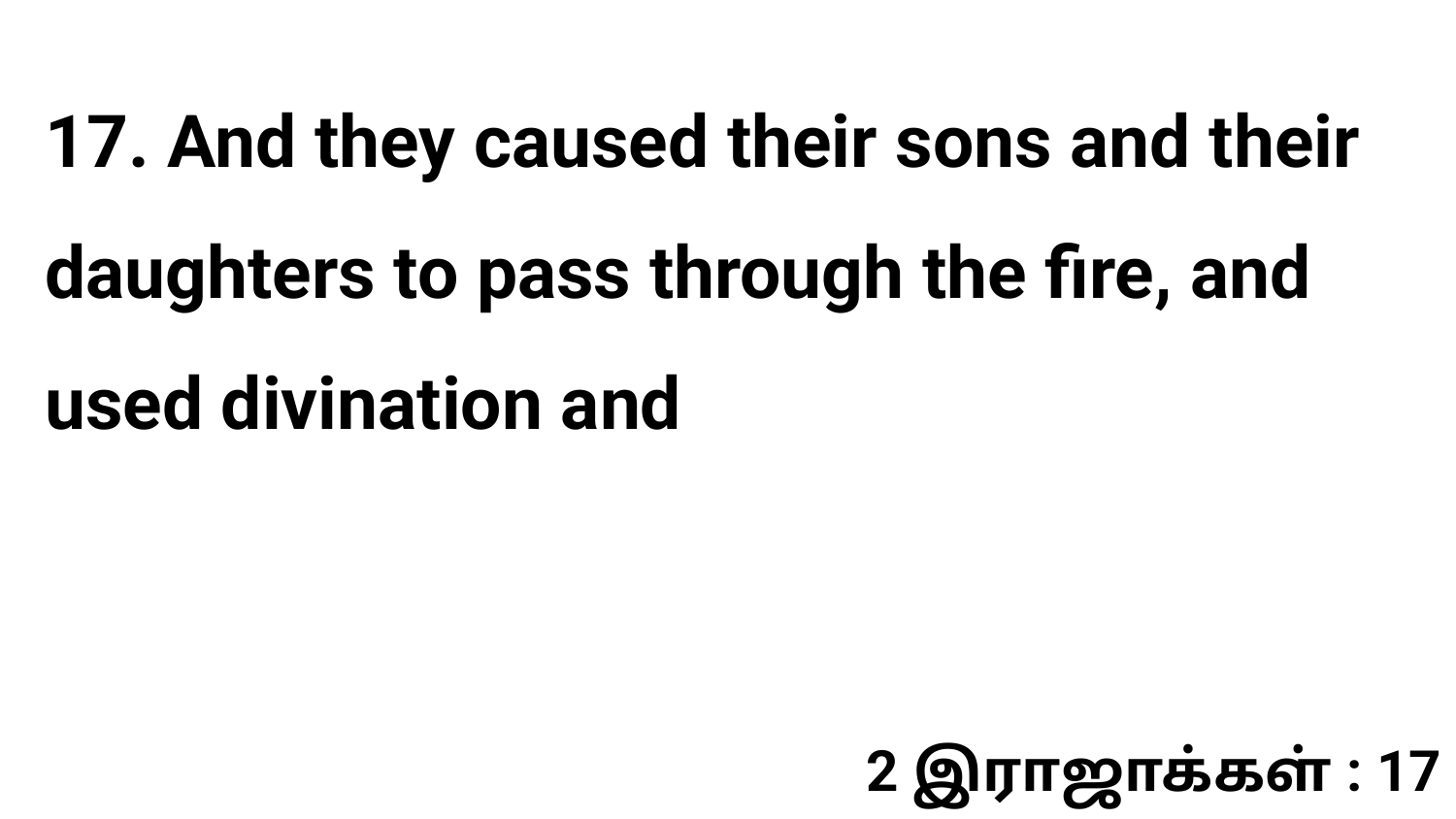

17. And they caused their sons and their daughters to pass through the fire, and used divination and
2 இராஜாக்கள் : 17